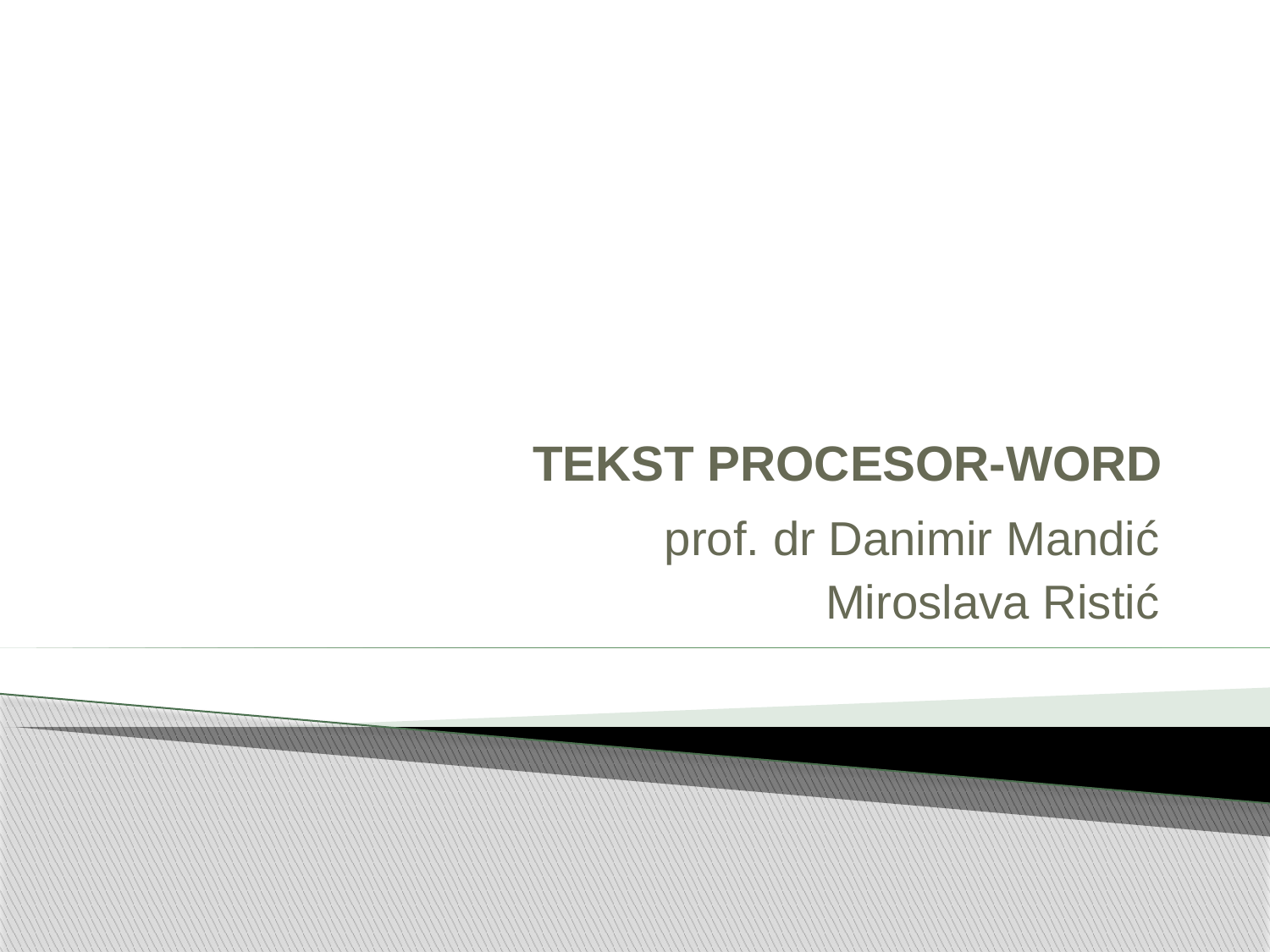

# TEKST PROCESOR-WORD
                                prof. dr Danimir Mandić
Miroslava Ristić